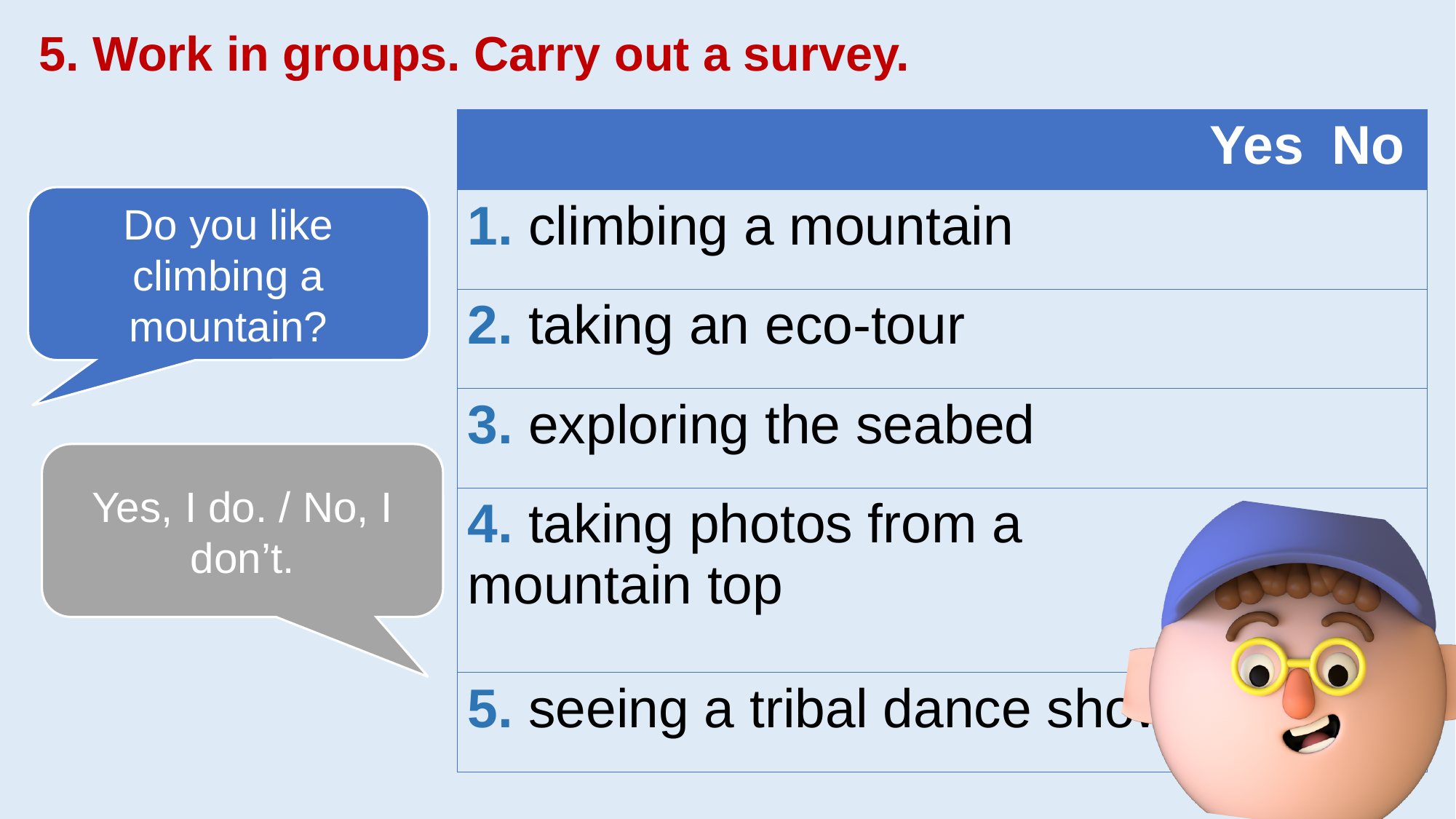

5. Work in groups. Carry out a survey.
|  | Yes | No |
| --- | --- | --- |
| 1. climbing a mountain |  |  |
| 2. taking an eco-tour |  |  |
| 3. exploring the seabed |  |  |
| 4. taking photos from a mountain top |  |  |
| 5. seeing a tribal dance show |  |  |
Do you like climbing a mountain?
Yes, I do. / No, I don’t.